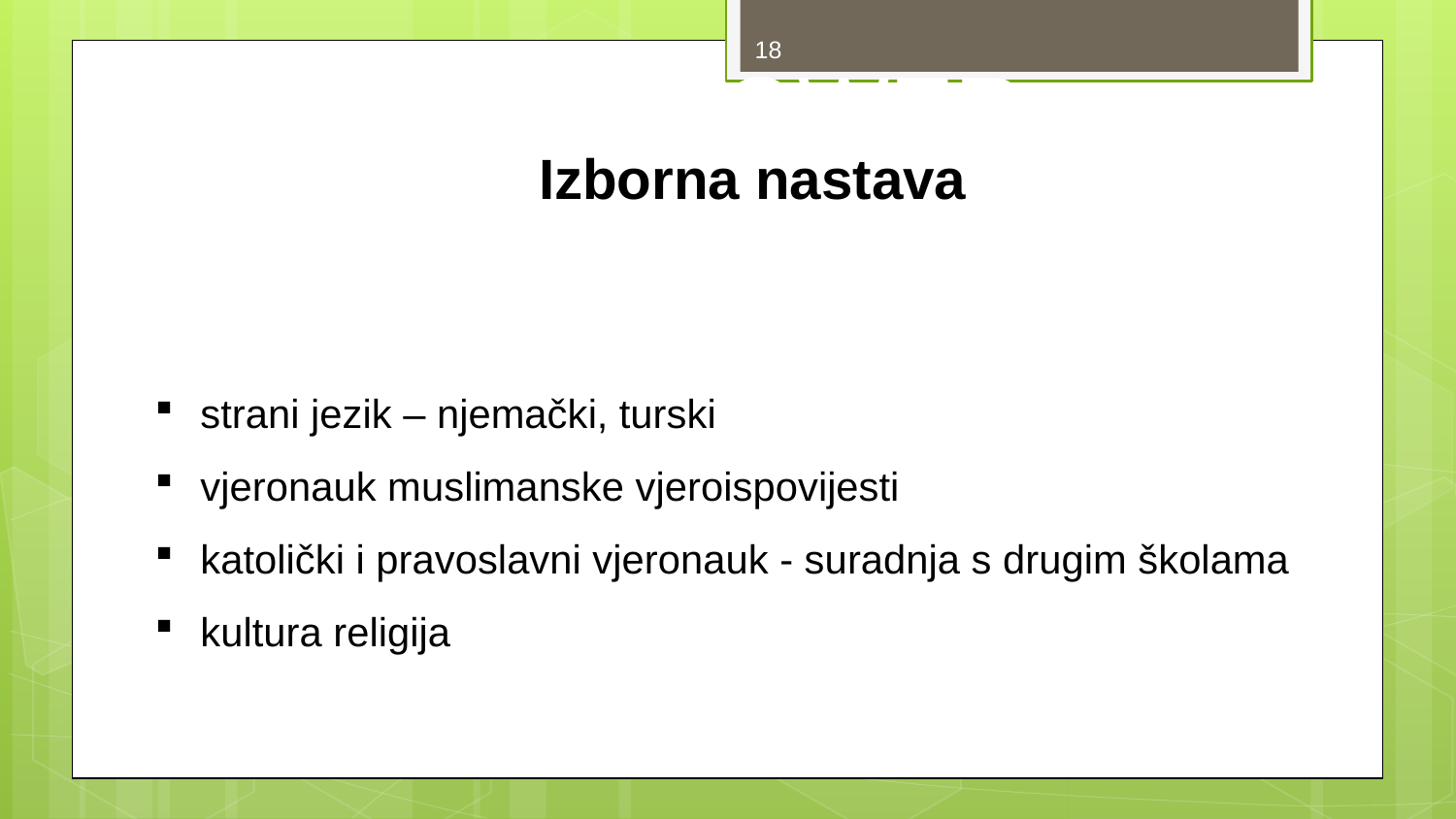

18
CK BROWER
Izborna nastava
strani jezik – njemački, turski
vjeronauk muslimanske vjeroispovijesti
katolički i pravoslavni vjeronauk - suradnja s drugim školama
kultura religija